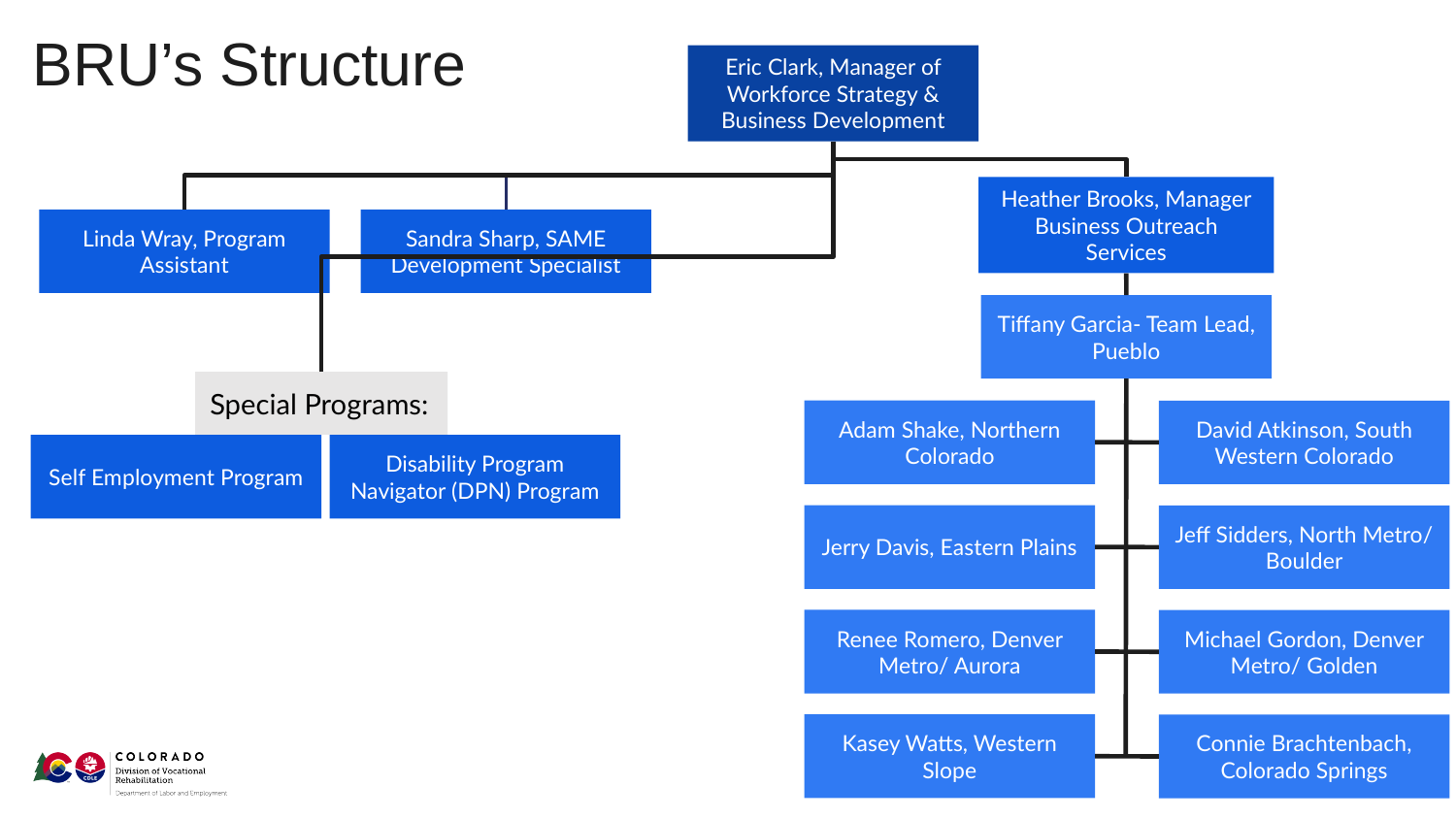

# BRU’s Structure
Eric Clark, Manager of Workforce Strategy & Business Development
Heather Brooks, Manager Business Outreach Services
Linda Wray, Program Assistant
Sandra Sharp, SAME Development Specialist
Tiffany Garcia- Team Lead, Pueblo
Special Programs:
Adam Shake, Northern Colorado
David Atkinson, South Western Colorado
Self Employment Program
Disability Program Navigator (DPN) Program
Jerry Davis, Eastern Plains
Jeff Sidders, North Metro/ Boulder
Renee Romero, Denver Metro/ Aurora
Michael Gordon, Denver Metro/ Golden
Kasey Watts, Western Slope
Connie Brachtenbach, Colorado Springs